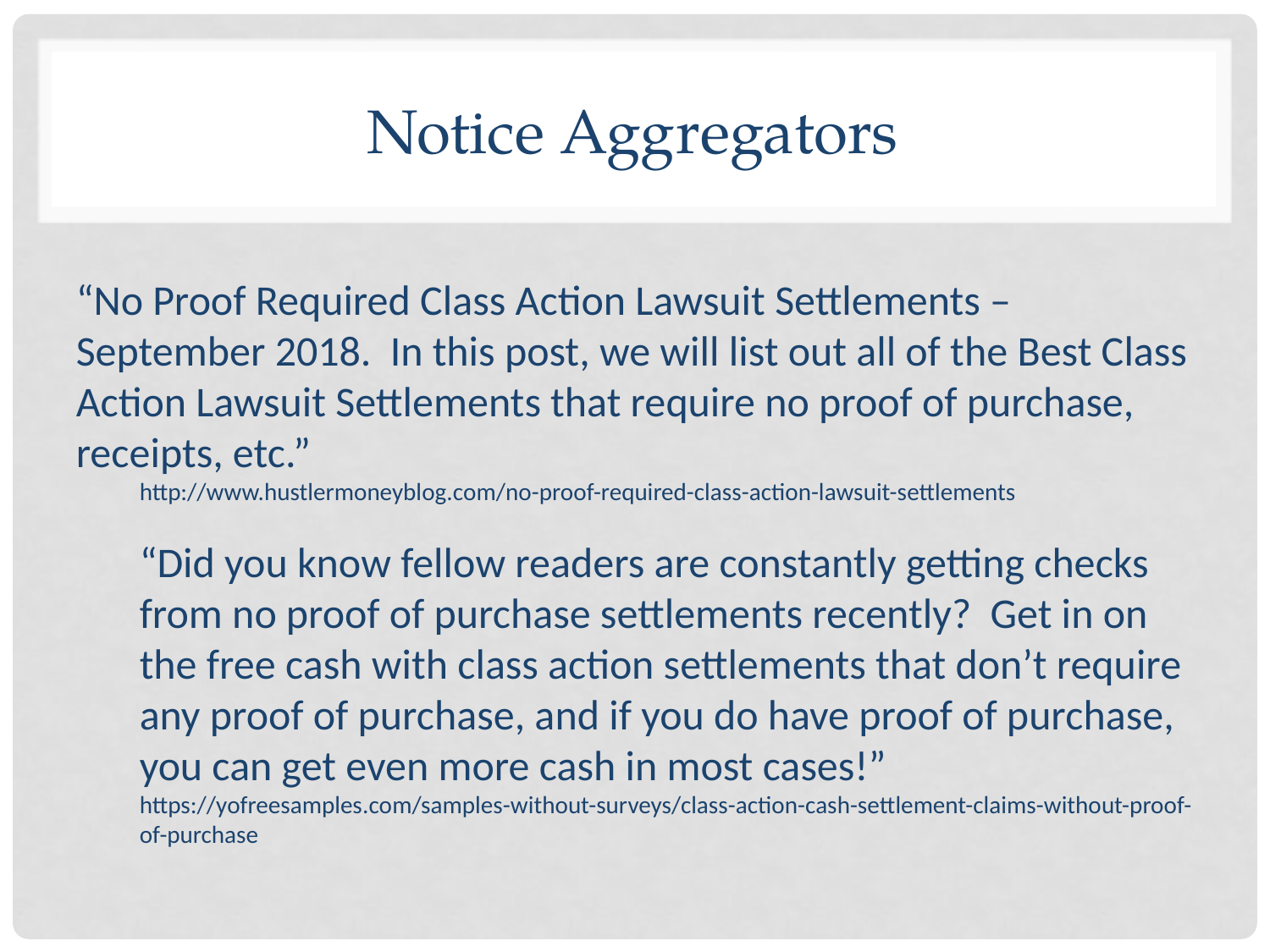

# Notice Aggregators
“No Proof Required Class Action Lawsuit Settlements – September 2018.  In this post, we will list out all of the Best Class Action Lawsuit Settlements that require no proof of purchase, receipts, etc.”
http://www.hustlermoneyblog.com/no-proof-required-class-action-lawsuit-settlements

“Did you know fellow readers are constantly getting checks from no proof of purchase settlements recently?  Get in on the free cash with class action settlements that don’t require any proof of purchase, and if you do have proof of purchase, you can get even more cash in most cases!”
https://yofreesamples.com/samples-without-surveys/class-action-cash-settlement-claims-without-proof-of-purchase